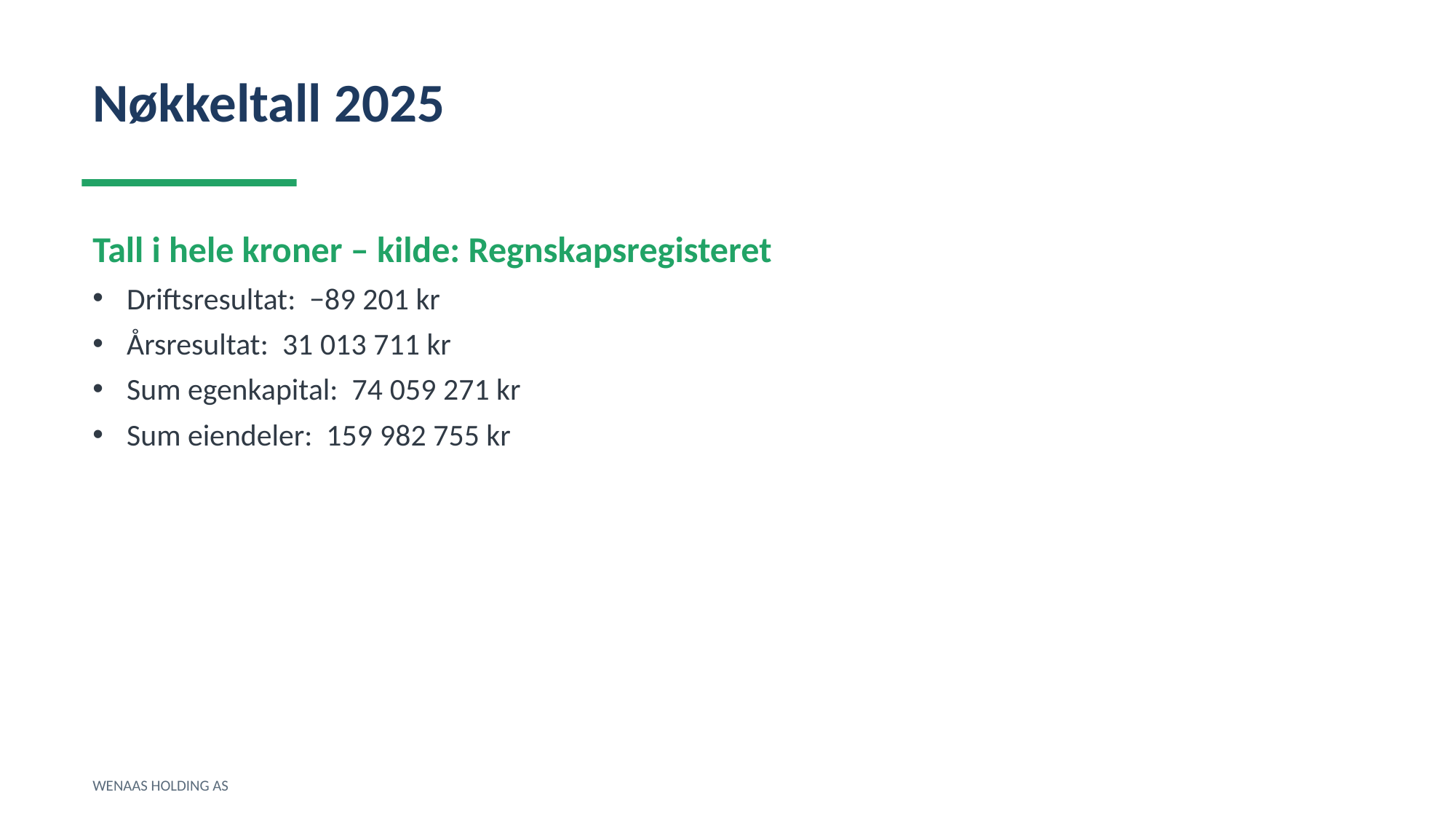

Nøkkeltall 2025

Tall i hele kroner – kilde: Regnskapsregisteret
Driftsresultat:  −89 201 kr
Årsresultat:  31 013 711 kr
Sum egenkapital:  74 059 271 kr
Sum eiendeler:  159 982 755 kr
WENAAS HOLDING AS